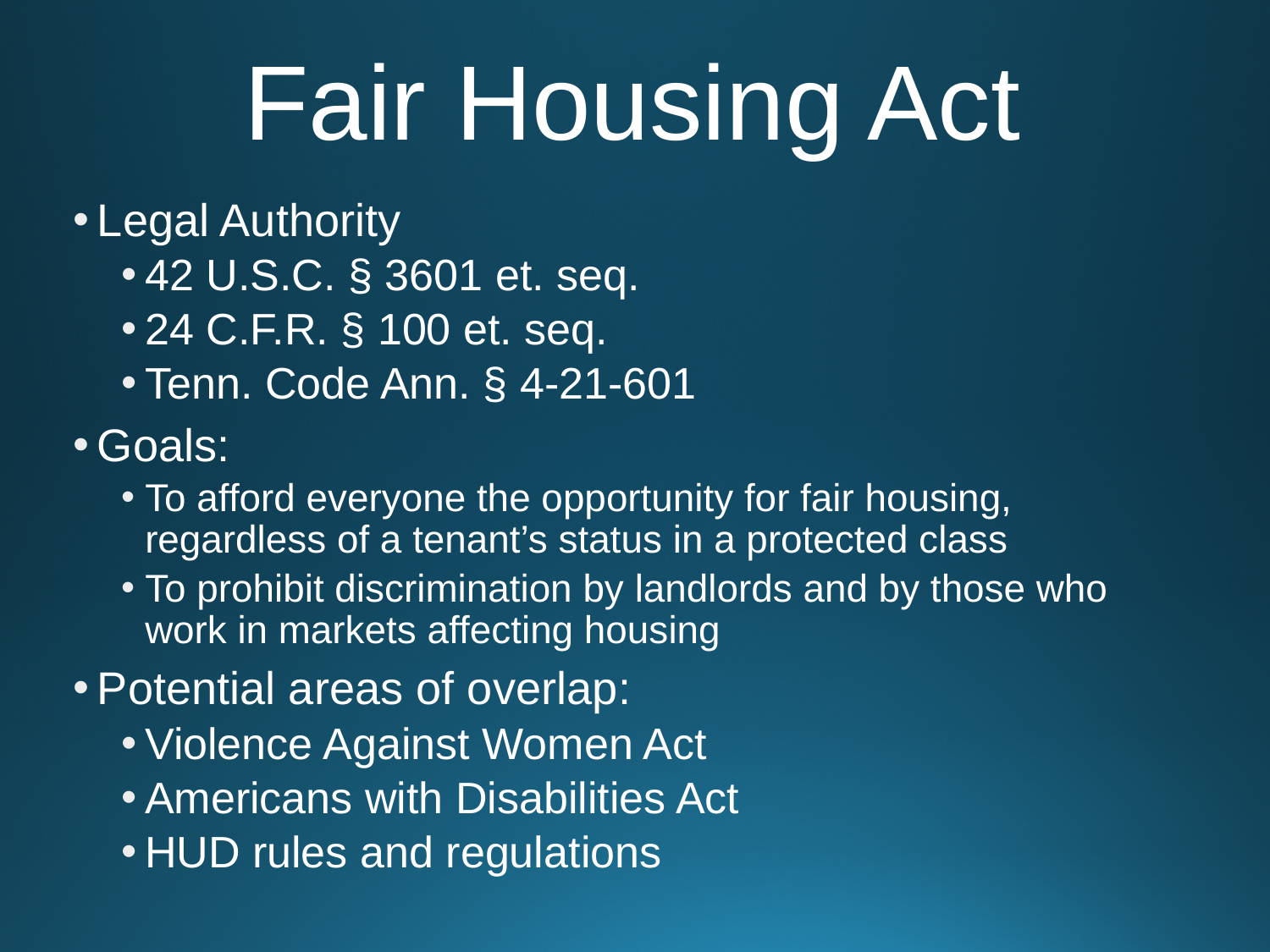

# Fair Housing Act
Legal Authority
42 U.S.C. § 3601 et. seq.
24 C.F.R. § 100 et. seq.
Tenn. Code Ann. § 4-21-601
Goals:
To afford everyone the opportunity for fair housing, regardless of a tenant’s status in a protected class
To prohibit discrimination by landlords and by those who work in markets affecting housing
Potential areas of overlap:
Violence Against Women Act
Americans with Disabilities Act
HUD rules and regulations